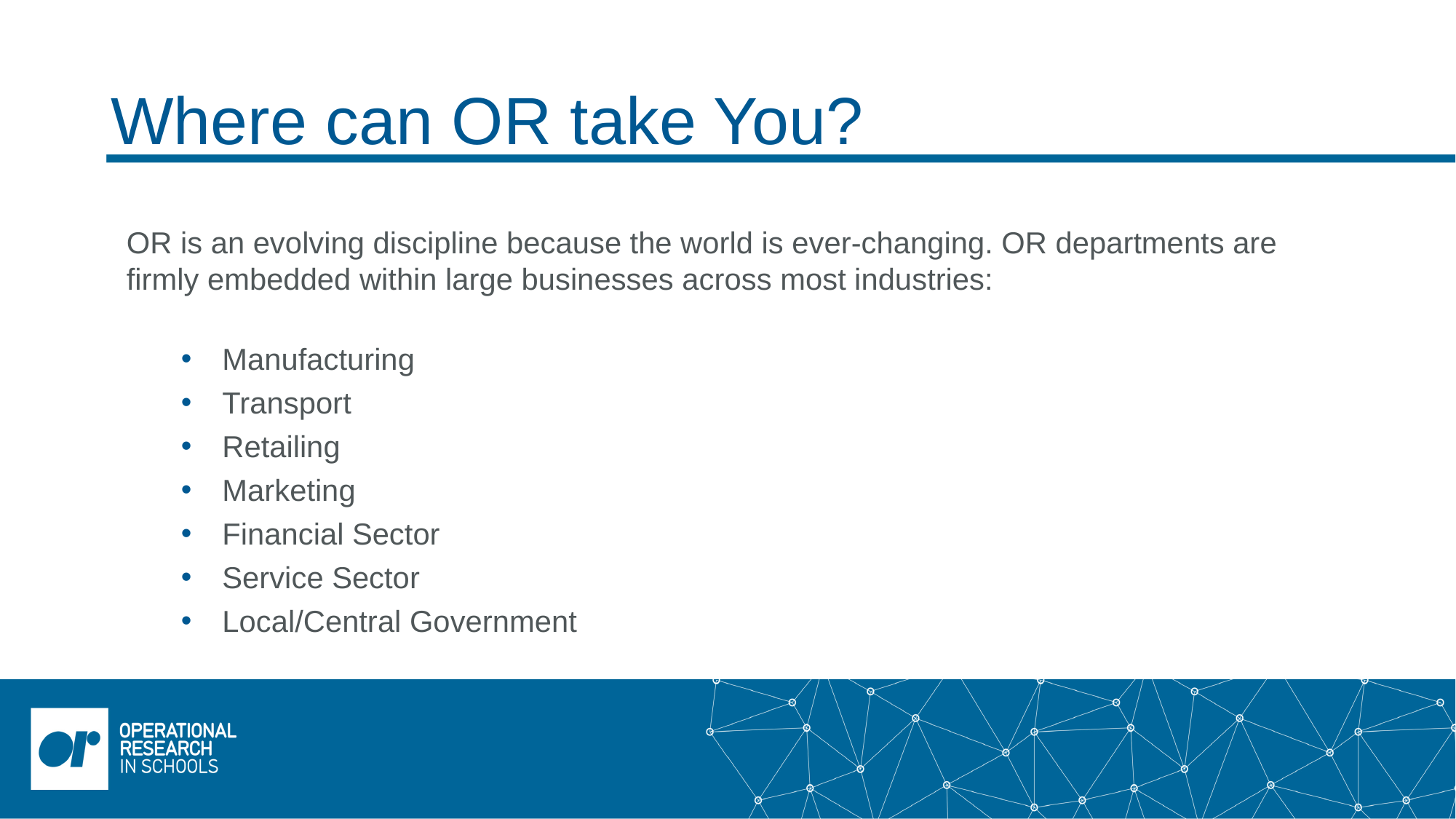

# Where can OR take You?
OR is an evolving discipline because the world is ever-changing. OR departments are firmly embedded within large businesses across most industries:

Manufacturing
Transport
Retailing
Marketing
Financial Sector
Service Sector
Local/Central Government